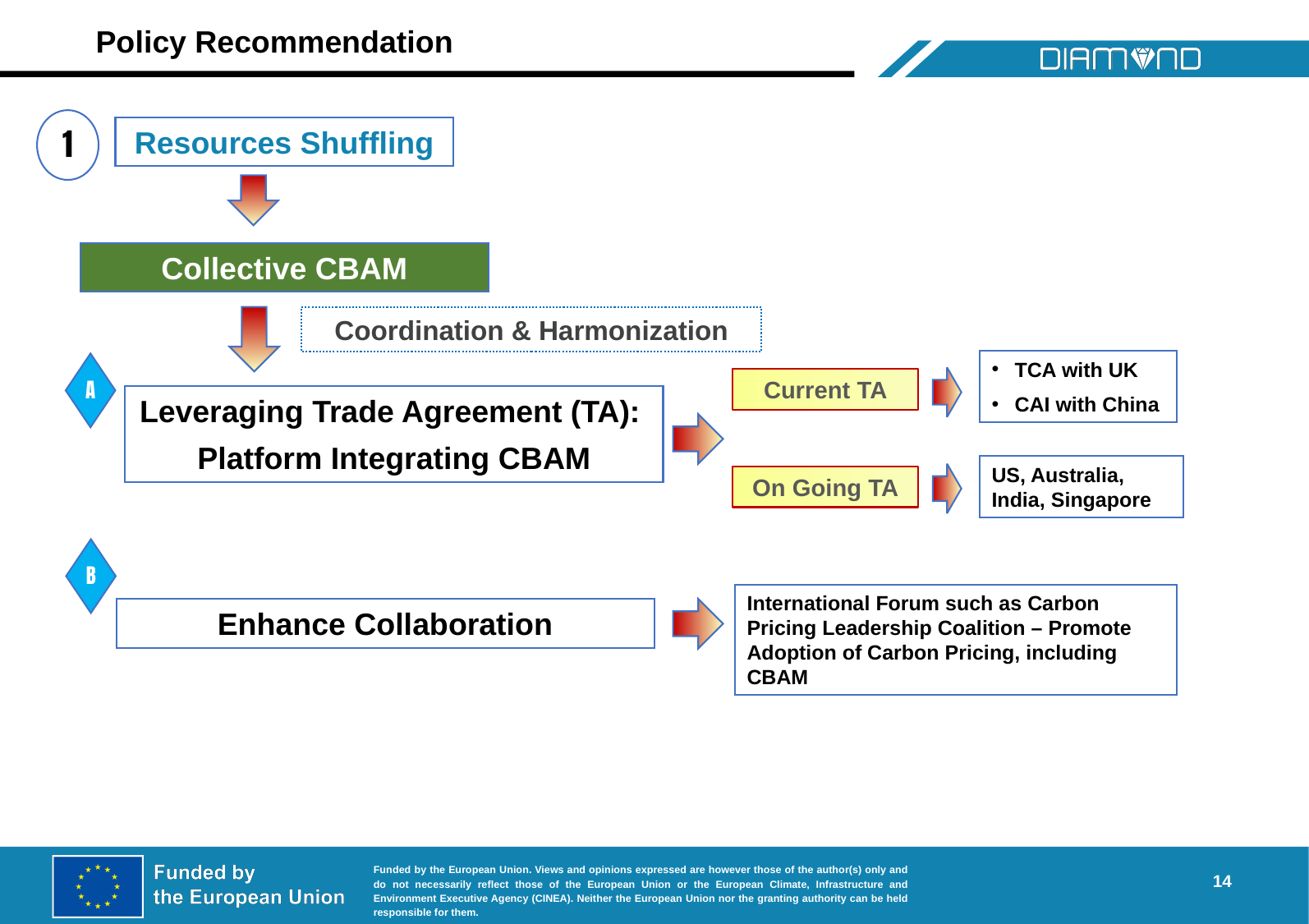

# Policy Recommendation
1
Resources Shuffling

Collective CBAM
Coordination & Harmonization

TCA with UK
CAI with China
A

Current TA
Leveraging Trade Agreement (TA):
Platform Integrating CBAM

US, Australia, India, Singapore

On Going TA
B
International Forum such as Carbon Pricing Leadership Coalition – Promote Adoption of Carbon Pricing, including CBAM
Enhance Collaboration

14